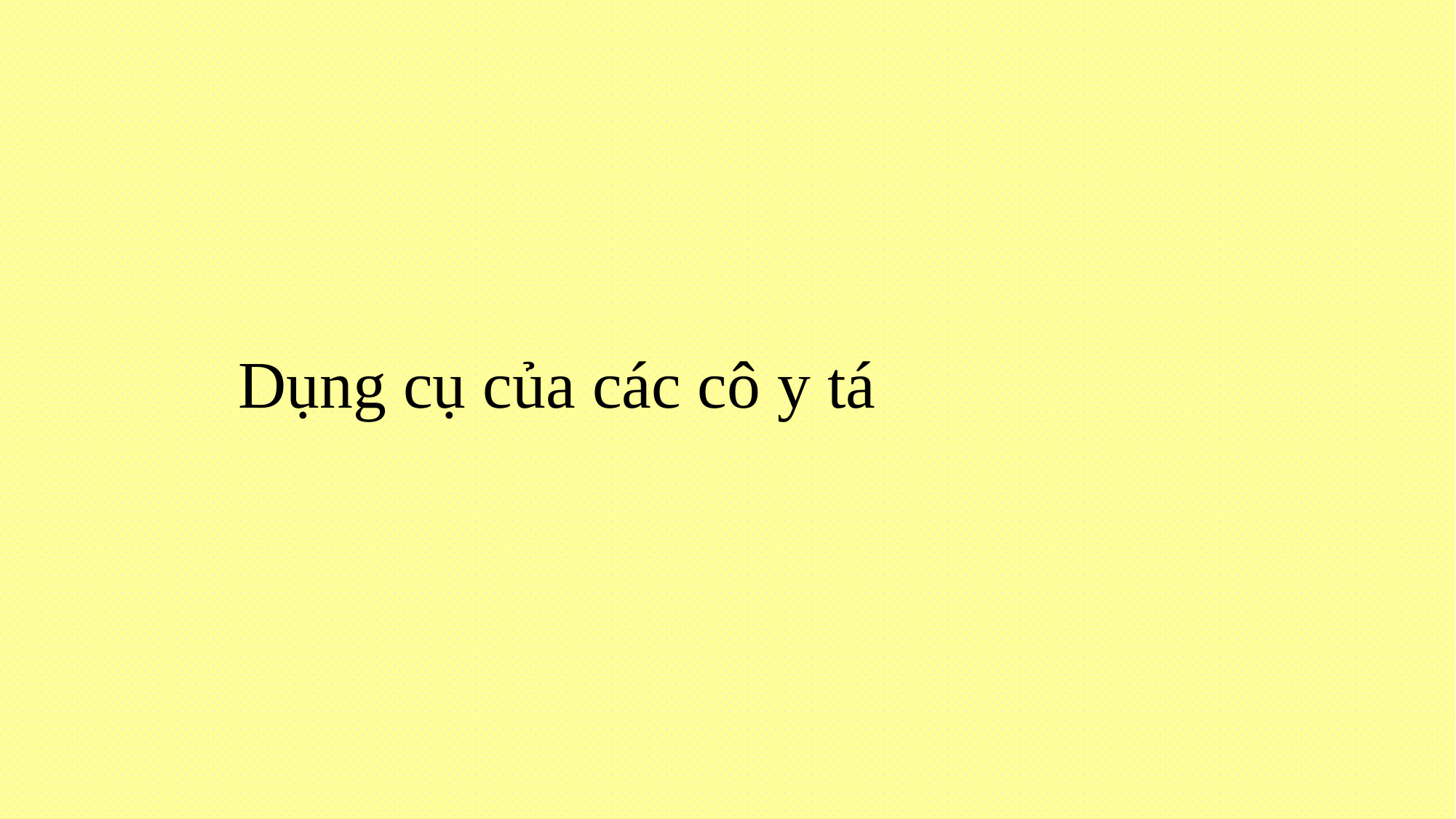

# Dụng cụ của các cô y tá